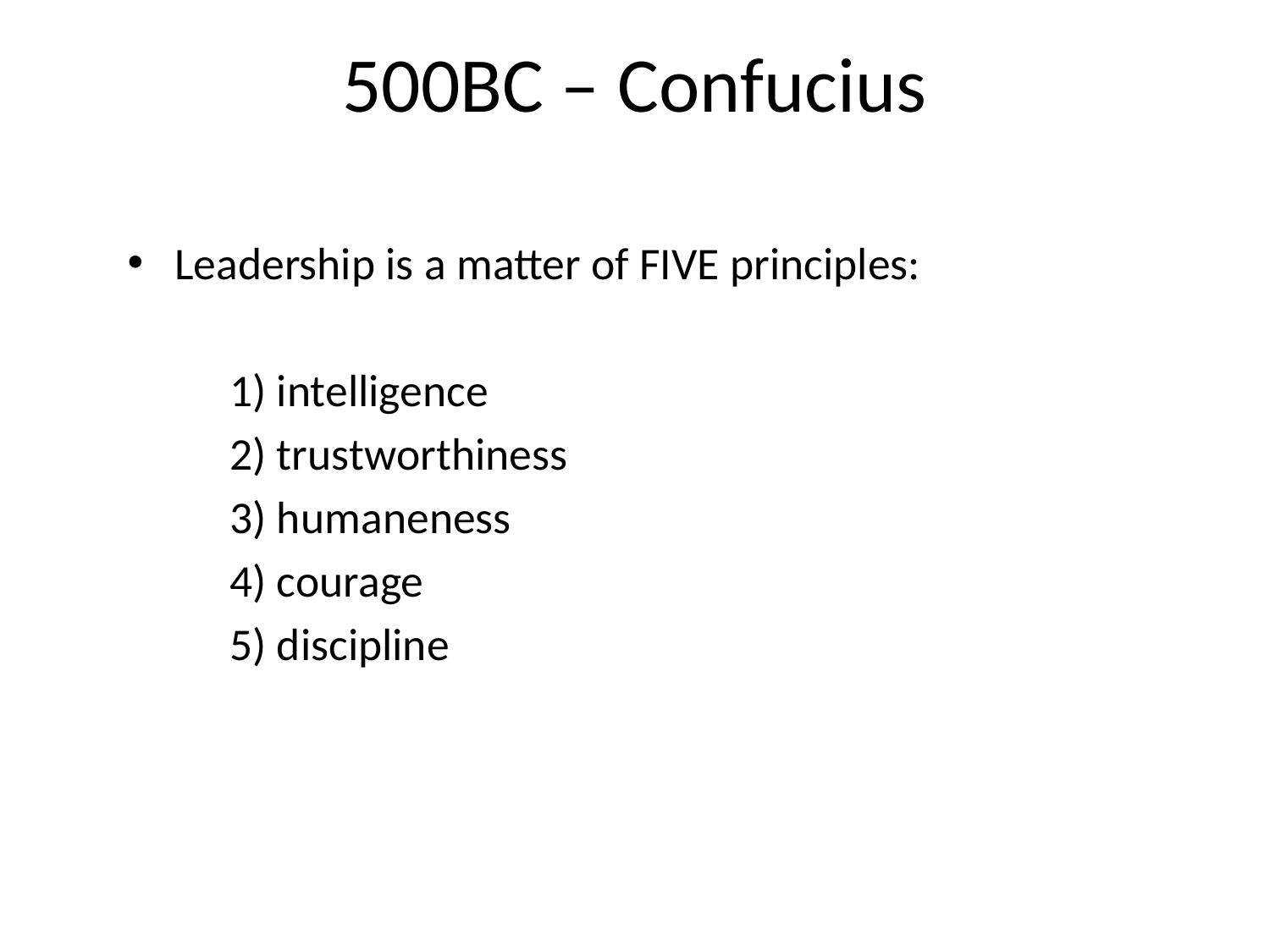

# 500BC – Confucius
Leadership is a matter of FIVE principles:

		1) intelligence
		2) trustworthiness
		3) humaneness
		4) courage
		5) discipline